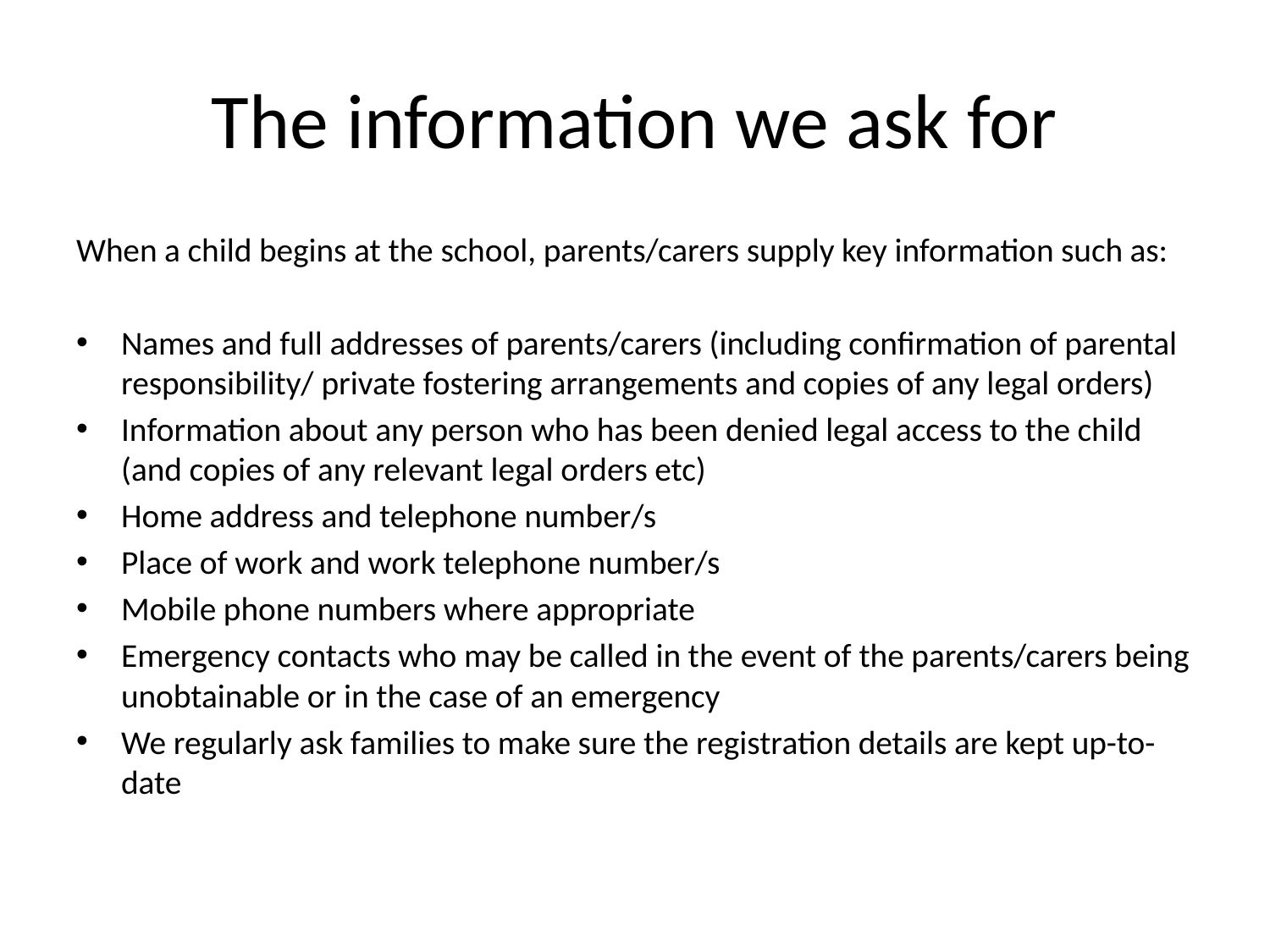

# The information we ask for
When a child begins at the school, parents/carers supply key information such as:

Names and full addresses of parents/carers (including confirmation of parental responsibility/ private fostering arrangements and copies of any legal orders)
Information about any person who has been denied legal access to the child (and copies of any relevant legal orders etc)
Home address and telephone number/s
Place of work and work telephone number/s
Mobile phone numbers where appropriate
Emergency contacts who may be called in the event of the parents/carers being unobtainable or in the case of an emergency
We regularly ask families to make sure the registration details are kept up-to-date